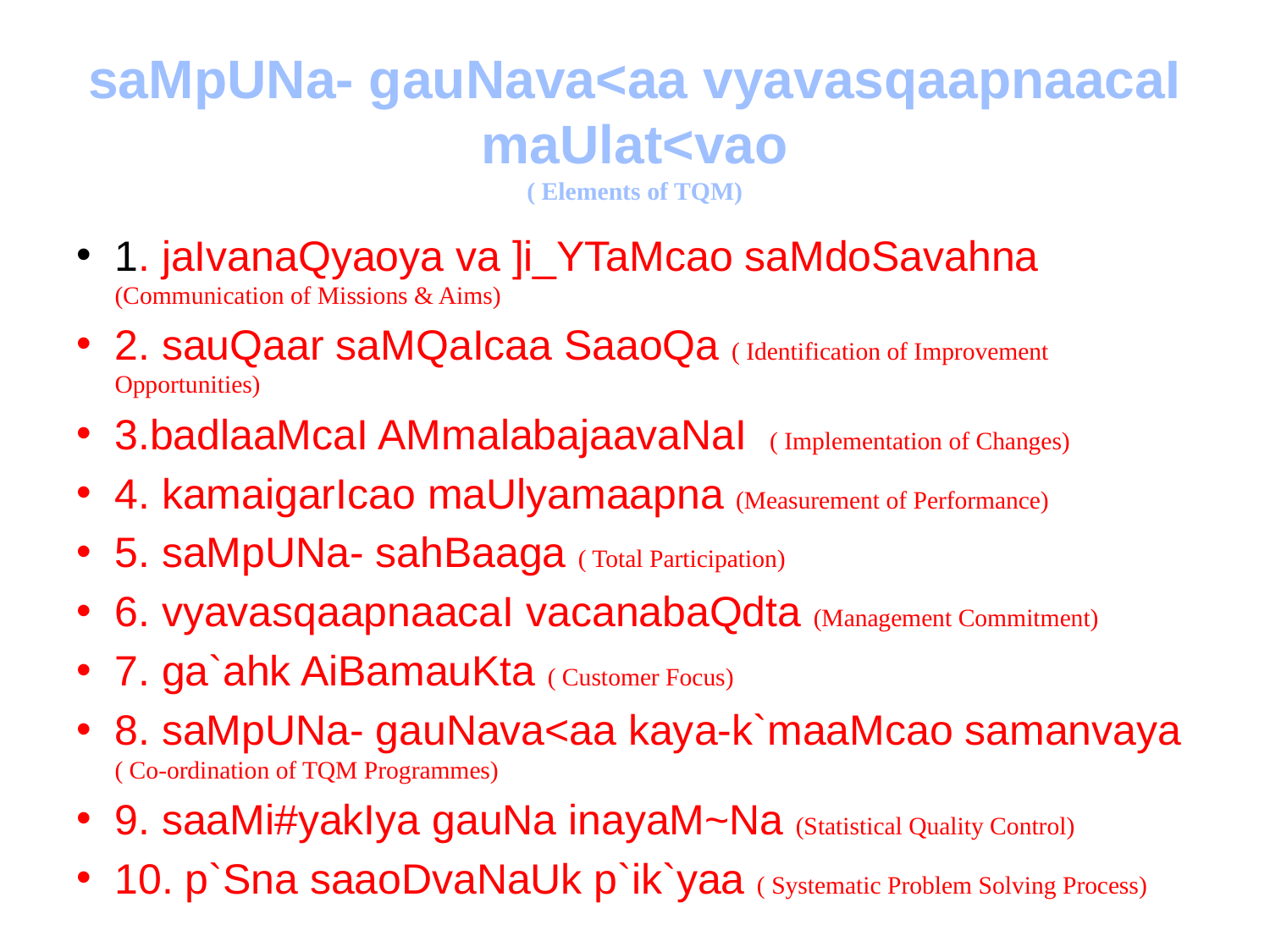

# saMpUNa- gauNava<aa vyavasqaapnaacaI maUlat<vao ( Elements of TQM)
1. jaIvanaQyaoya va ]i_YTaMcao saMdoSavahna (Communication of Missions & Aims)
2. sauQaar saMQaIcaa SaaoQa ( Identification of Improvement Opportunities)
3.badlaaMcaI AMmalabajaavaNaI  ( Implementation of Changes)
4. kamaigarIcao maUlyamaapna (Measurement of Performance)
5. saMpUNa- sahBaaga ( Total Participation)
6. vyavasqaapnaacaI vacanabaQdta (Management Commitment)
7. ga`ahk AiBamauKta ( Customer Focus)
8. saMpUNa- gauNava<aa kaya-k`maaMcao samanvaya  ( Co-ordination of TQM Programmes)
9. saaMi#yakIya gauNa inayaM~Na (Statistical Quality Control)
10. p`Sna saaoDvaNaUk p`ik`yaa ( Systematic Problem Solving Process)